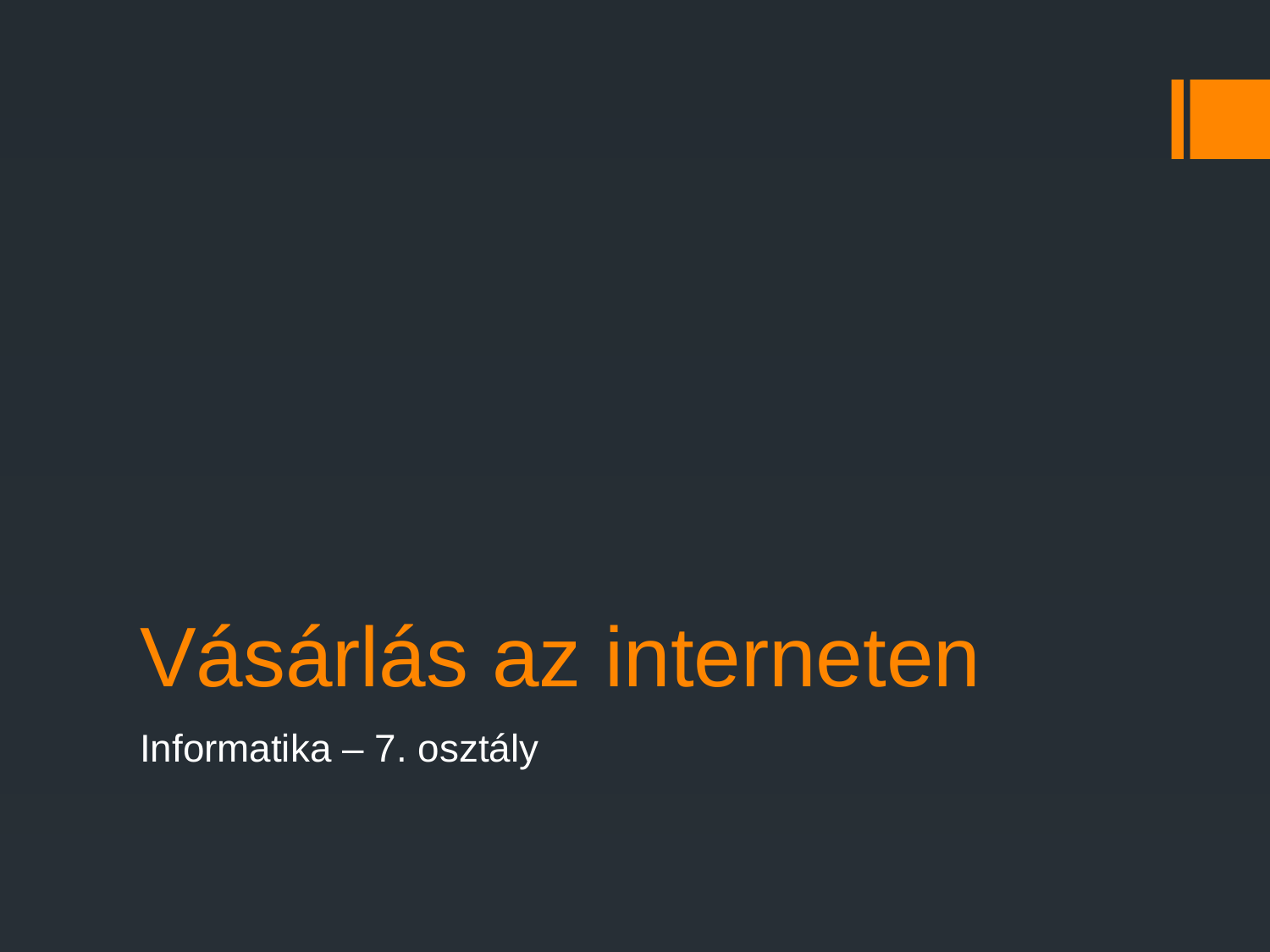

# Vásárlás az interneten
Informatika – 7. osztály